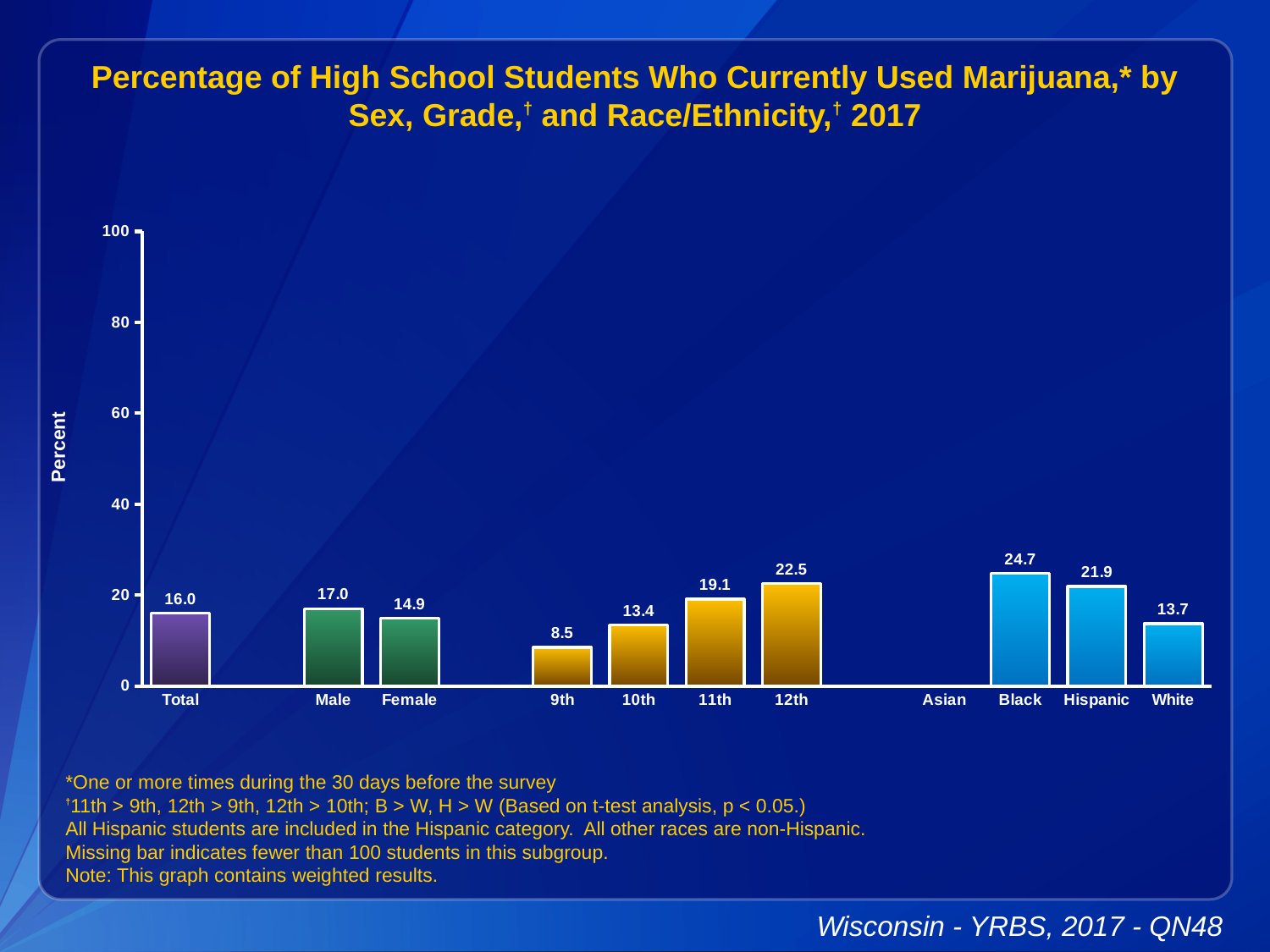

Percentage of High School Students Who Currently Used Marijuana,* by Sex, Grade,† and Race/Ethnicity,† 2017

### Chart

| Category | Series 1 |
|---|---|
| Total | 16.0 |
|  | None |
| Male | 17.0 |
| Female | 14.9 |
|  | None |
| 9th | 8.5 |
| 10th | 13.4 |
| 11th | 19.1 |
| 12th | 22.5 |
|  | None |
| Asian | None |
| Black | 24.7 |
| Hispanic | 21.9 |
| White | 13.7 |
*One or more times during the 30 days before the survey
†11th > 9th, 12th > 9th, 12th > 10th; B > W, H > W (Based on t-test analysis, p < 0.05.)
All Hispanic students are included in the Hispanic category.  All other races are non-Hispanic.
Missing bar indicates fewer than 100 students in this subgroup.
Note: This graph contains weighted results.
Wisconsin - YRBS, 2017 - QN48